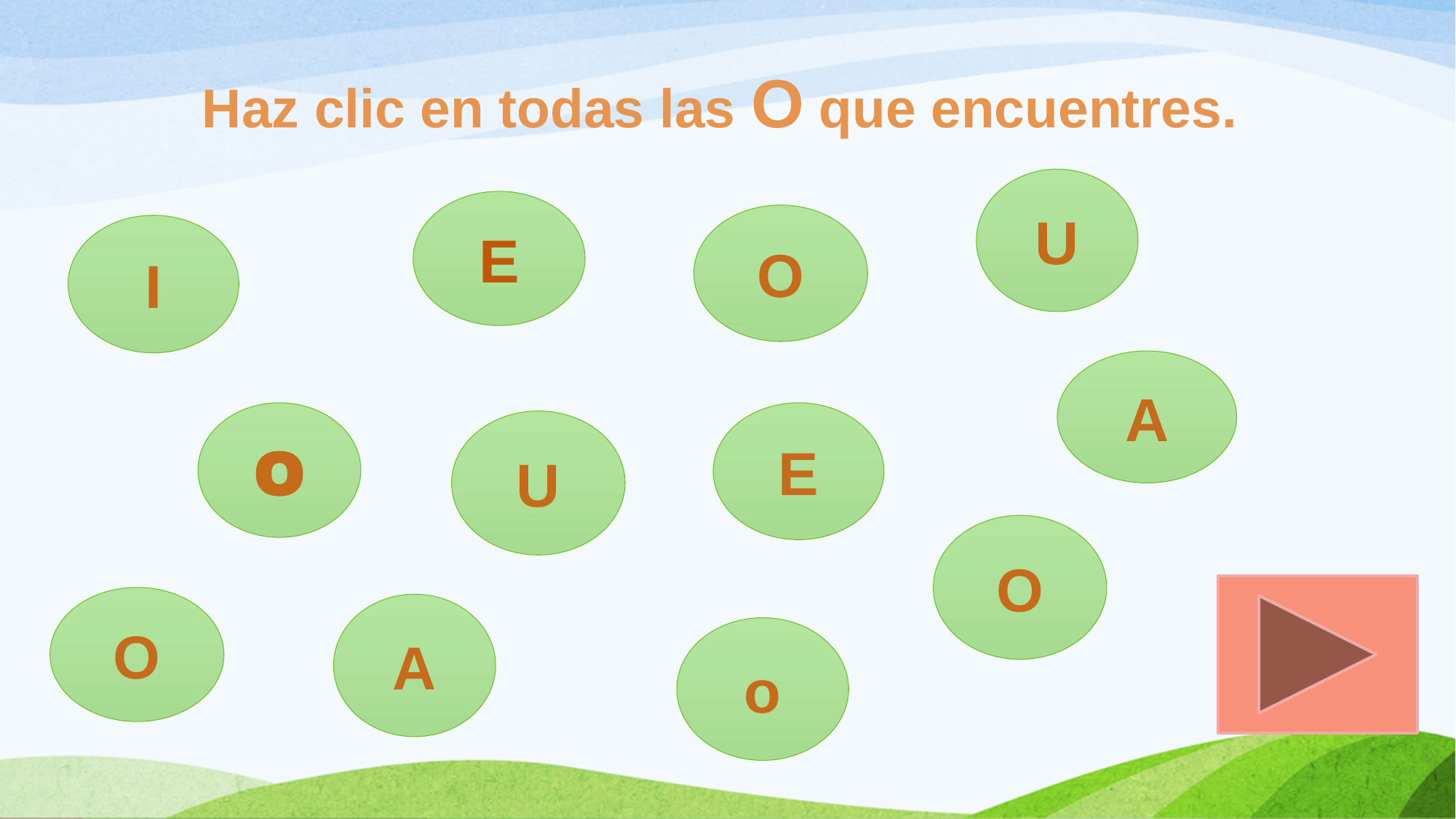

# Haz clic en todas las O que encuentres.
U
E
O
I
A
O
E
U
O

O
A
o